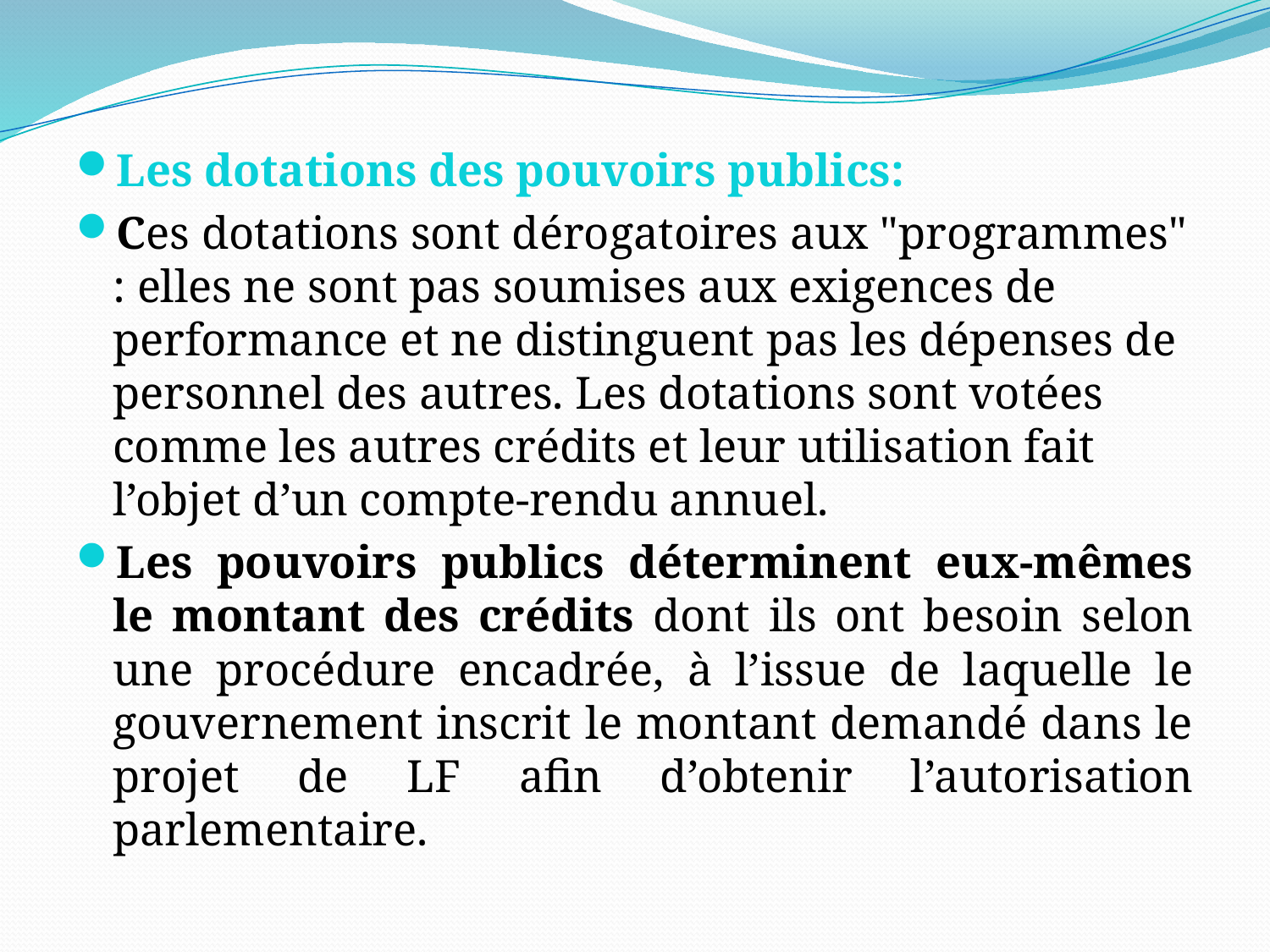

#
Les dotations des pouvoirs publics:
Ces dotations sont dérogatoires aux "programmes" : elles ne sont pas soumises aux exigences de performance et ne distinguent pas les dépenses de personnel des autres. Les dotations sont votées comme les autres crédits et leur utilisation fait l’objet d’un compte-rendu annuel.
Les pouvoirs publics déterminent eux-mêmes le montant des crédits dont ils ont besoin selon une procédure encadrée, à l’issue de laquelle le gouvernement inscrit le montant demandé dans le projet de LF afin d’obtenir l’autorisation parlementaire.